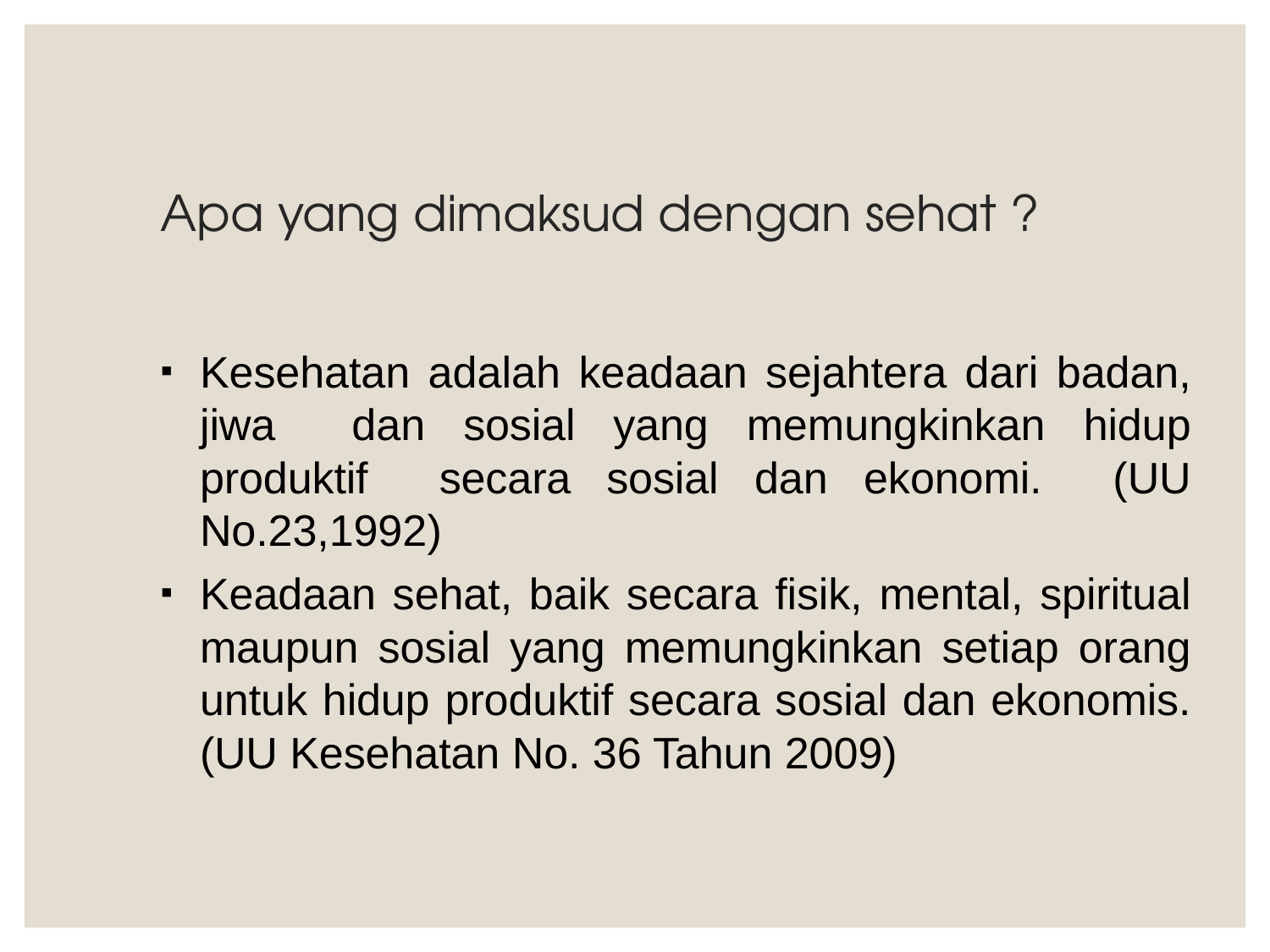

# Apa yang dimaksud dengan sehat ?
Kesehatan adalah keadaan sejahtera dari badan, jiwa  dan sosial yang memungkinkan hidup produktif  secara sosial dan ekonomi.  (UU No.23,1992)
Keadaan sehat, baik secara fisik, mental, spiritual maupun sosial yang memungkinkan setiap orang untuk hidup produktif secara sosial dan ekonomis. (UU Kesehatan No. 36 Tahun 2009)